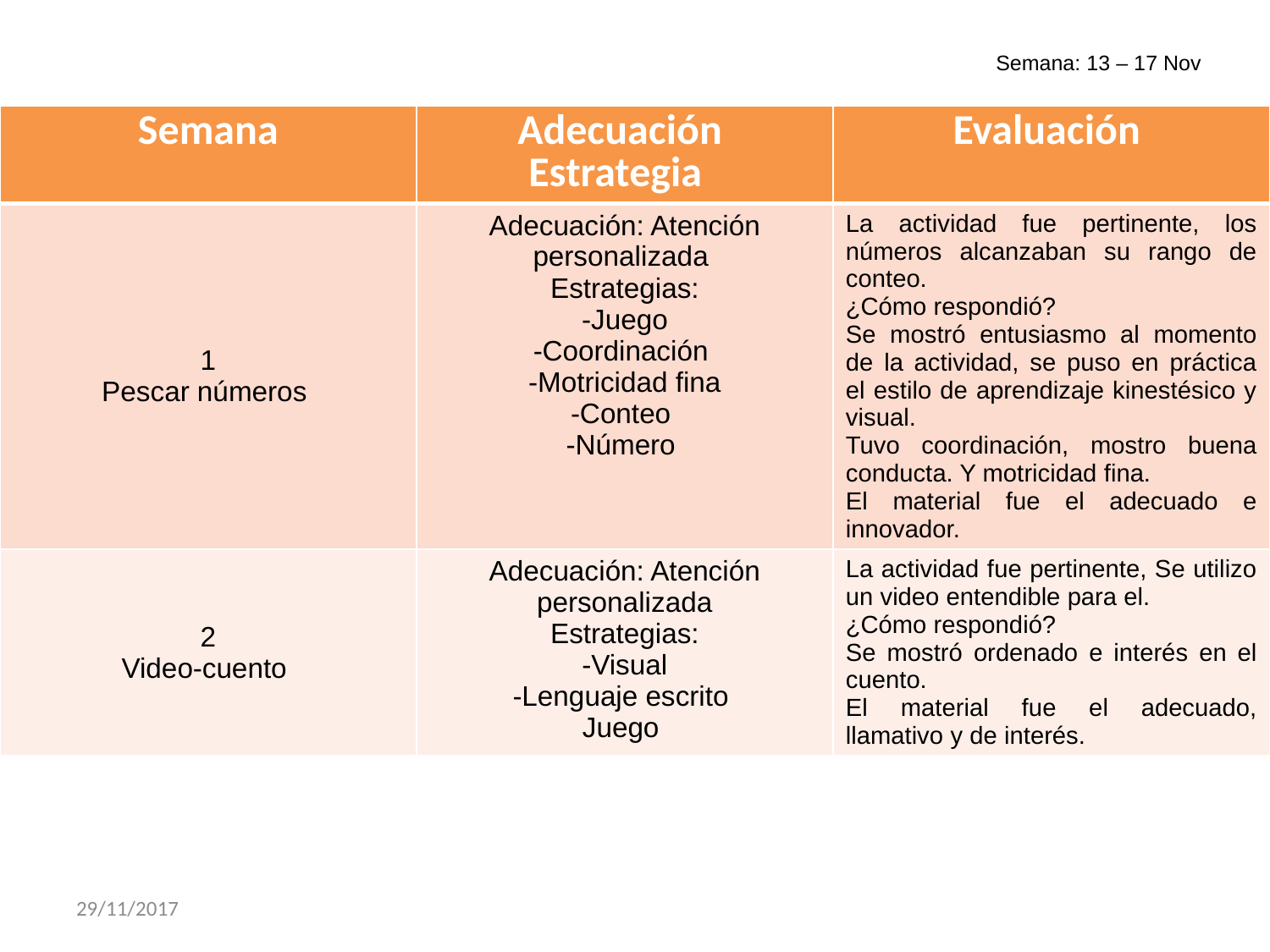

Semana: 13 – 17 Nov
| Semana | Adecuación Estrategia | Evaluación |
| --- | --- | --- |
| 1 Pescar números | Adecuación: Atención personalizada Estrategias: -Juego -Coordinación -Motricidad fina -Conteo -Número | La actividad fue pertinente, los números alcanzaban su rango de conteo. ¿Cómo respondió? Se mostró entusiasmo al momento de la actividad, se puso en práctica el estilo de aprendizaje kinestésico y visual. Tuvo coordinación, mostro buena conducta. Y motricidad fina. El material fue el adecuado e innovador. |
| 2 Video-cuento | Adecuación: Atención personalizada Estrategias: -Visual -Lenguaje escrito Juego | La actividad fue pertinente, Se utilizo un video entendible para el. ¿Cómo respondió? Se mostró ordenado e interés en el cuento. El material fue el adecuado, llamativo y de interés. |
29/11/2017